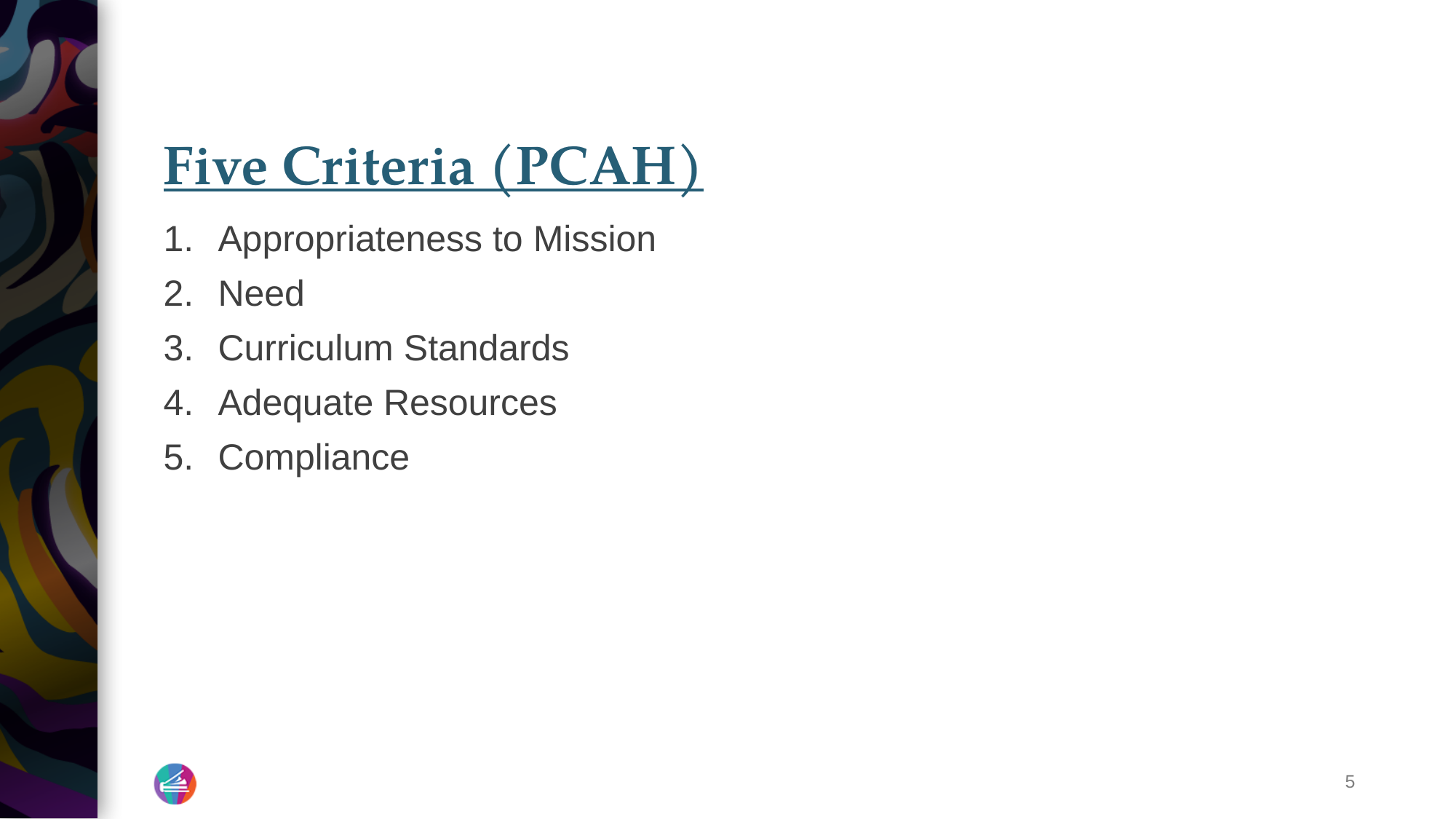

# Five Criteria (PCAH)
Appropriateness to Mission
Need
Curriculum Standards
Adequate Resources
Compliance
5